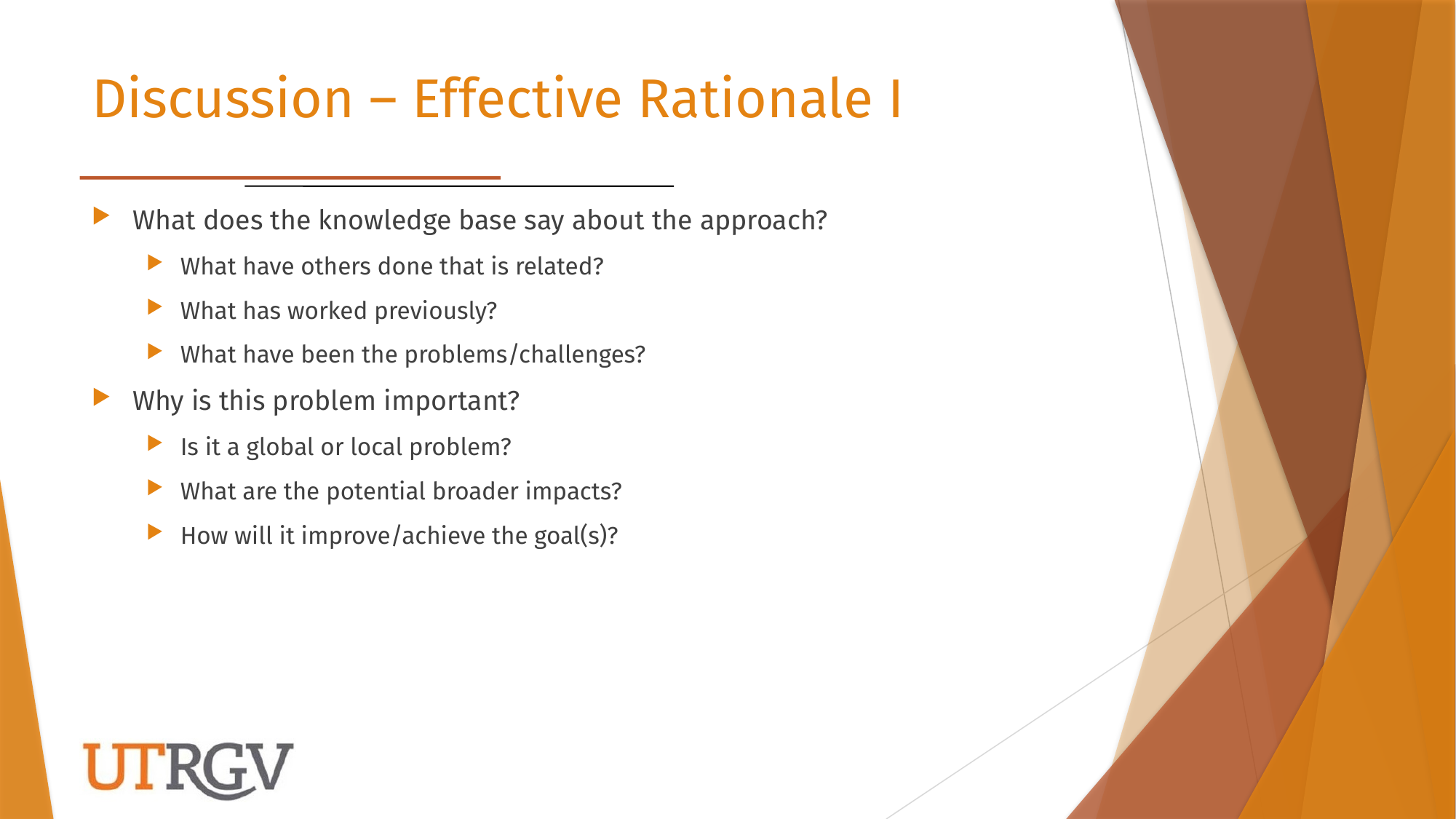

# Discussion – Effective Rationale I
What does the knowledge base say about the approach?
What have others done that is related?
What has worked previously?
What have been the problems/challenges?
Why is this problem important?
Is it a global or local problem?
What are the potential broader impacts?
How will it improve/achieve the goal(s)?